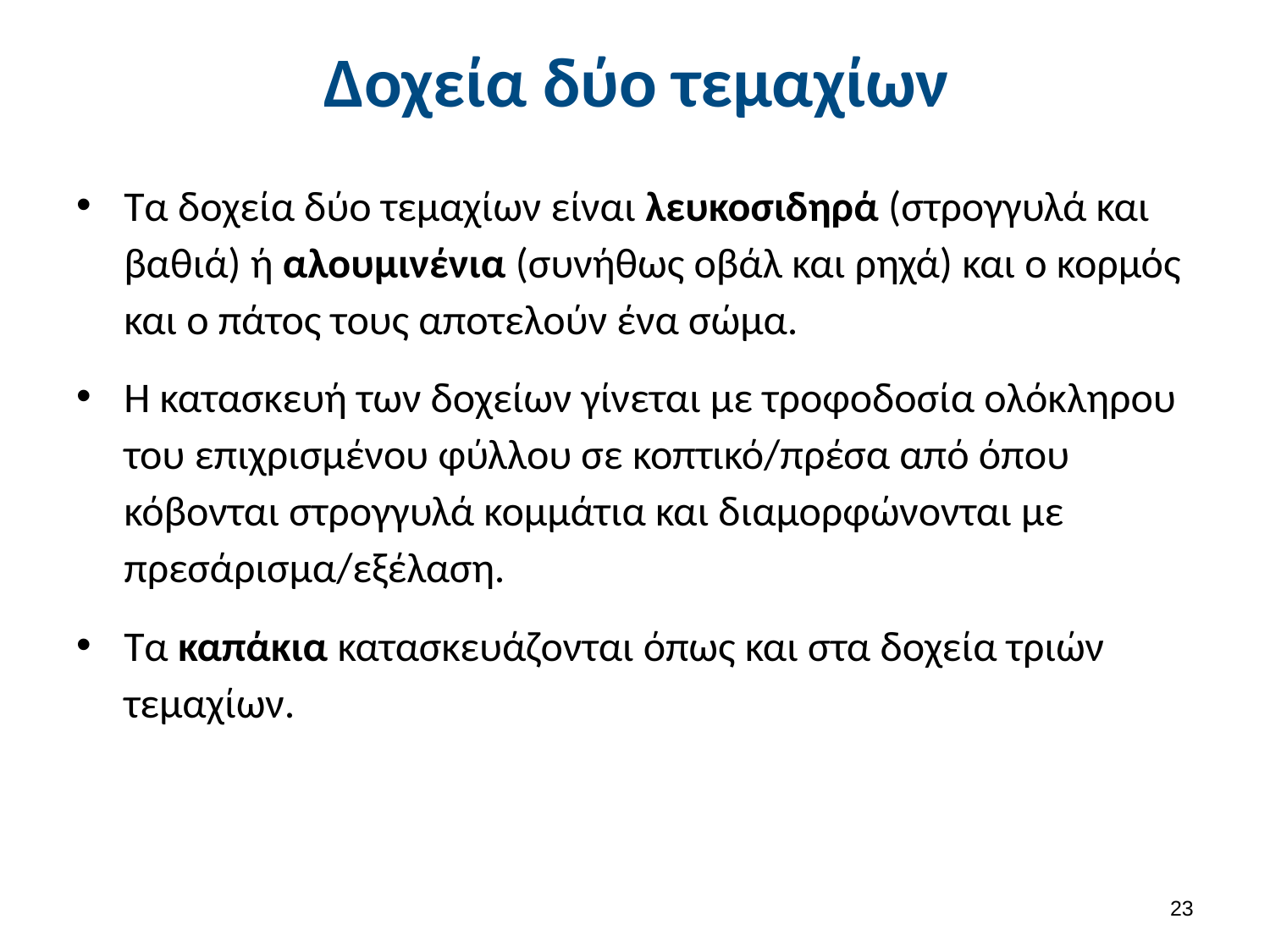

# Δοχεία δύο τεμαχίων
Τα δοχεία δύο τεμαχίων είναι λευκοσιδηρά (στρογγυλά και βαθιά) ή αλουμινένια (συνήθως οβάλ και ρηχά) και ο κορμός και ο πάτος τους αποτελούν ένα σώμα.
Η κατασκευή των δοχείων γίνεται με τροφοδοσία ολόκληρου του επιχρισμένου φύλλου σε κοπτικό/πρέσα από όπου κόβονται στρογγυλά κομμάτια και διαμορφώνονται με πρεσάρισμα/εξέλαση.
Τα καπάκια κατασκευάζονται όπως και στα δοχεία τριών τεμαχίων.
23